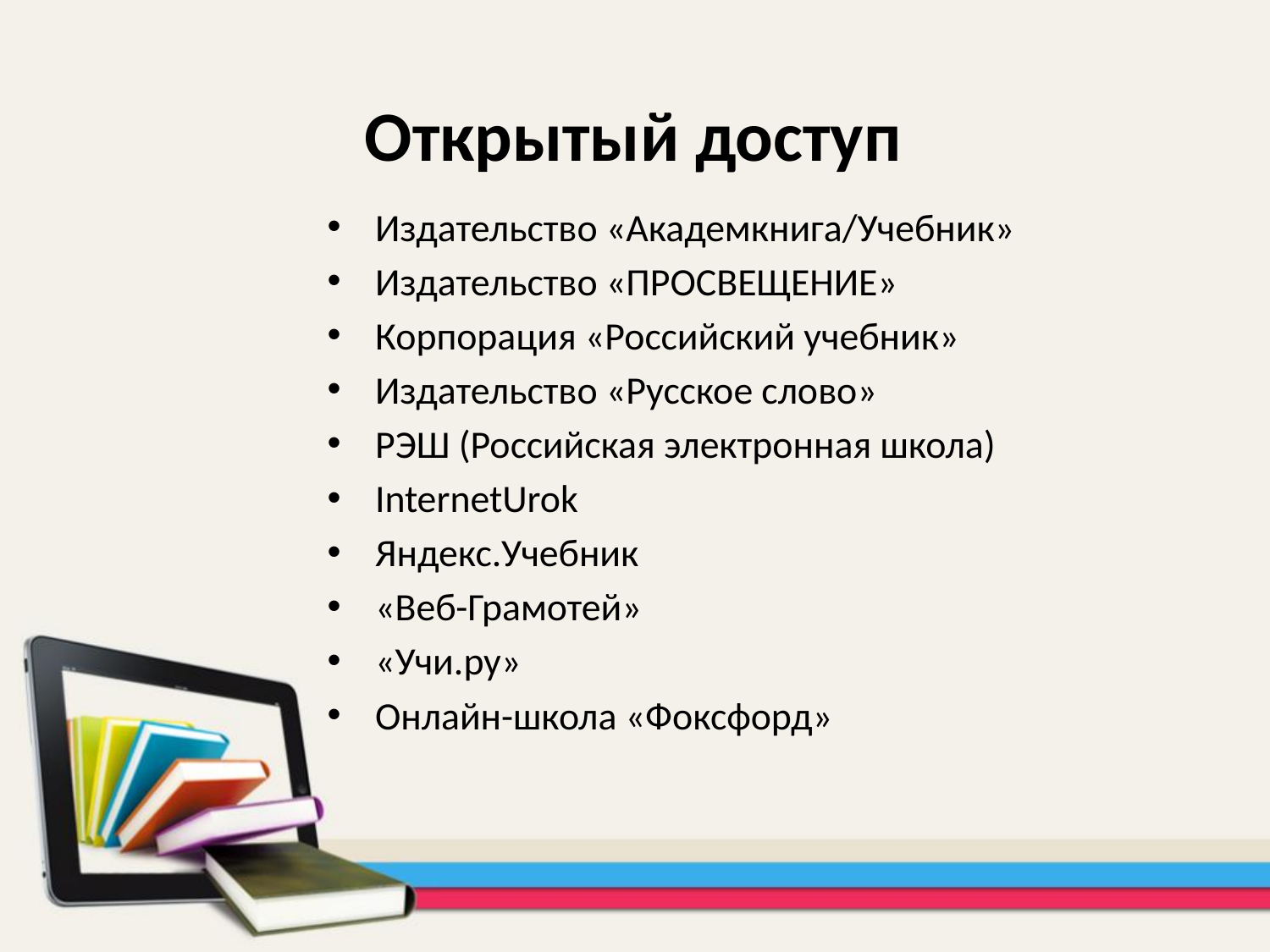

# Открытый доступ
Издательство «Академкнига/Учебник»
Издательство «ПРОСВЕЩЕНИЕ»
Корпорация «Российский учебник»
Издательство «Русское слово»
РЭШ (Российская электронная школа)
InternetUrok
Яндекс.Учебник
«Веб-Грамотей»
«Учи.ру»
Онлайн-школа «Фоксфорд»